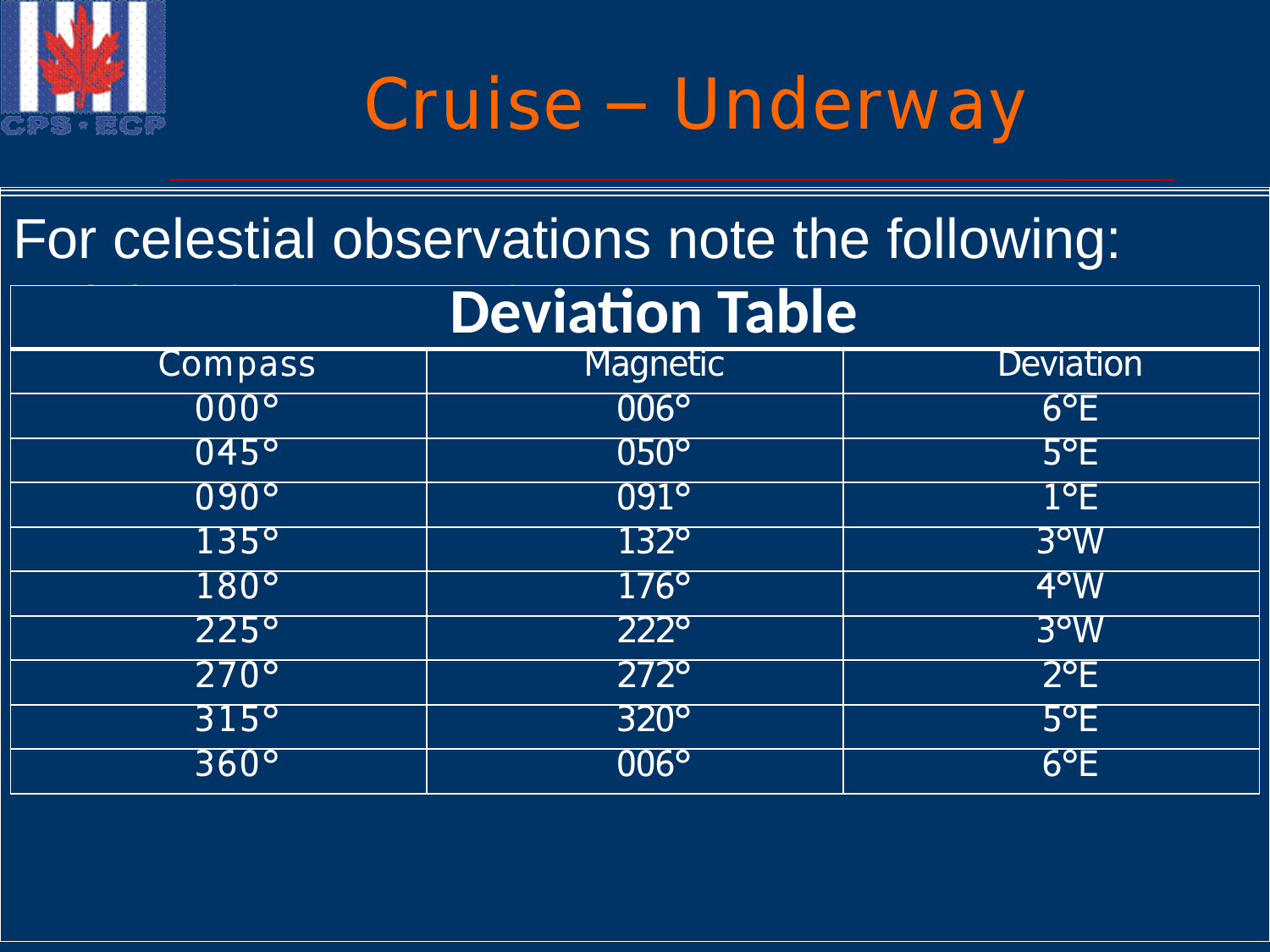

# Cruise – Underway
As the navigator, you plan to review your Navigator’s notebook regularly and update it as needed. You’ll use the GPS as your primary means of positioning, and will use celestial positioning techniques throughout the voyage to maintain your skill in taking sights, in the event your electronics fail and you need to rely solely on traditional methods for positioning.
All celestial EPs and Fixes will be logged, as well as course changes and unusual events. For Leg 1 of the voyage, you have paper charts of adequate scale to maintain your DR plot; once you reach WP2, you will begin your DR plot on a blank offshore plotting sheet.
You’ve brought with you an adequate supply of the 900 series plotting sheets to cover all the latitudes of this voyage.
For celestial observations note the following:
Height of eye: 10.0 ft
Index error: 0° 1.5' (off the arc)
Watch error: f 0-10 seconds
Watch Time: Using ZT
As navigator, you also plan to maintain a written Deck Log and a DR plot using the practices you learned in both the Junior Navigation and Navigation courses, since you understand the importance of a backup log and plot in the event of electronics failure. You plan to manually plot and log waypoints, weather conditions, etc. every four hours or so, unless circumstances dictate
more frequent entries. You will also plot and log your reports to the captain at 0800, 1200 and 2000 daily.
It’s finally time to leave on your planned offshore cruise from the Strait of Juan de Fuca, to Honolulu, HI. During the shakedown cruise, you created a deviation table for the steering compass, which is contained at the end of the Practice Cruise; use this deviation table for the cruise exercises.
| Deviation Table |  |  |
| --- | --- | --- |
| Compass | Magnetic | Deviation |
| 000° | 006° | 6°E |
| 045° | 050° | 5°E |
| 090° | 091° | 1°E |
| 135° | 132° | 3°W |
| 180° | 176° | 4°W |
| 225° | 222° | 3°W |
| 270° | 272° | 2°E |
| 315° | 320° | 5°E |
| 360° | 006° | 6°E |
3